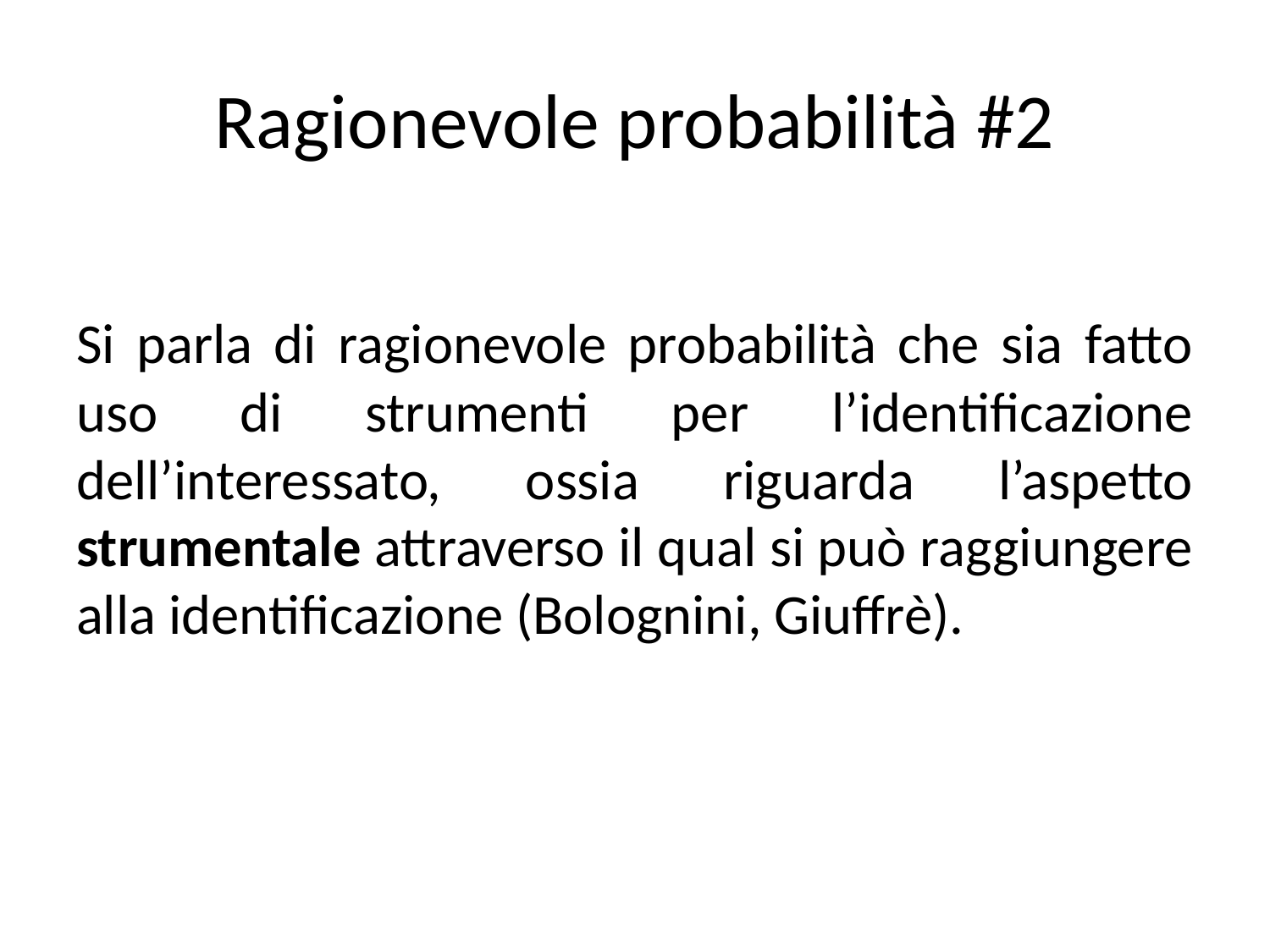

# Ragionevole probabilità #2

Si parla di ragionevole probabilità che sia fatto uso di strumenti per l’identificazione dell’interessato, ossia riguarda l’aspetto strumentale attraverso il qual si può raggiungere alla identificazione (Bolognini, Giuffrè).